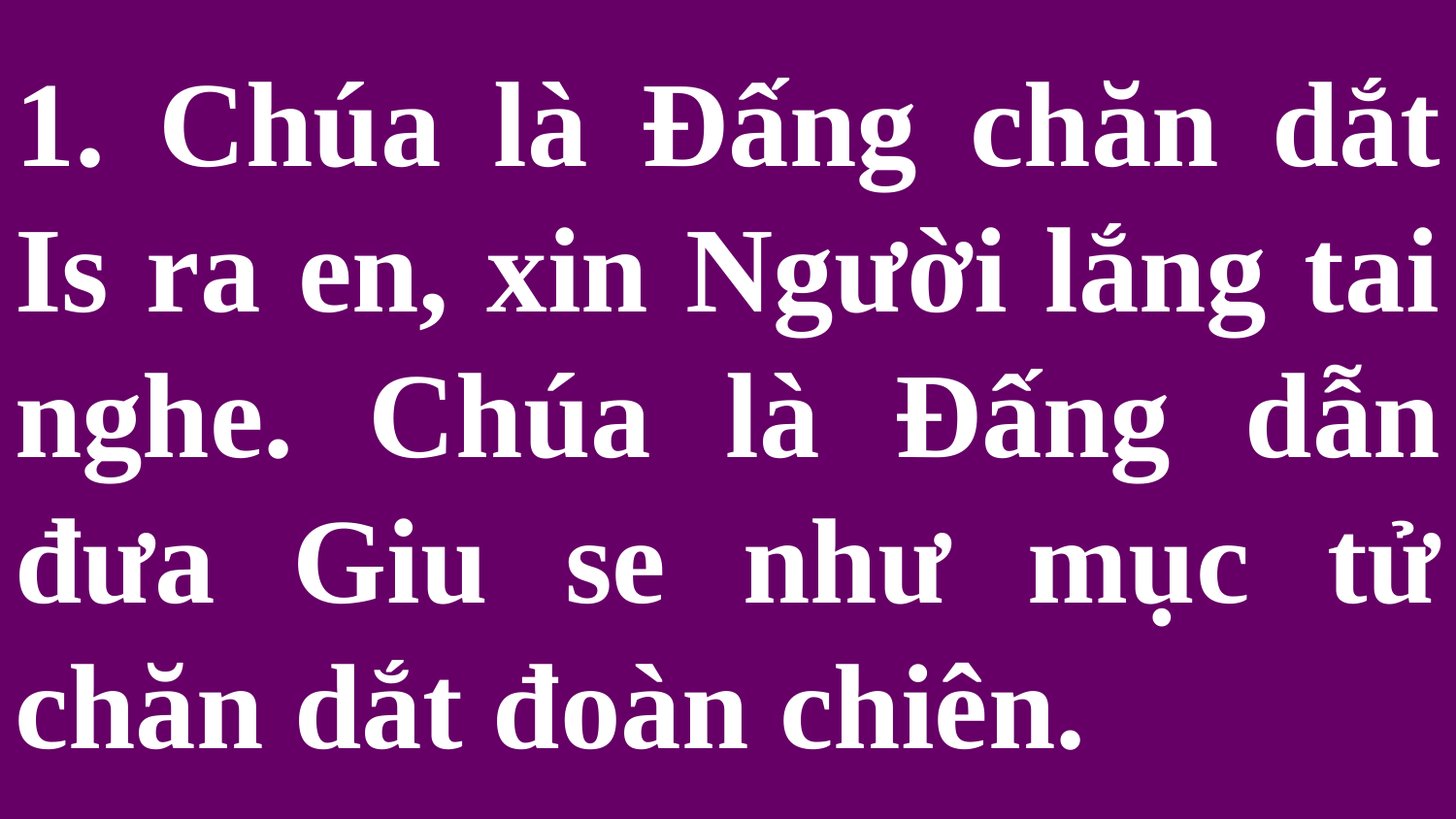

# 1. Chúa là Đấng chăn dắt Is ra en, xin Người lắng tai nghe. Chúa là Đấng dẫn đưa Giu se như mục tử chăn dắt đoàn chiên.